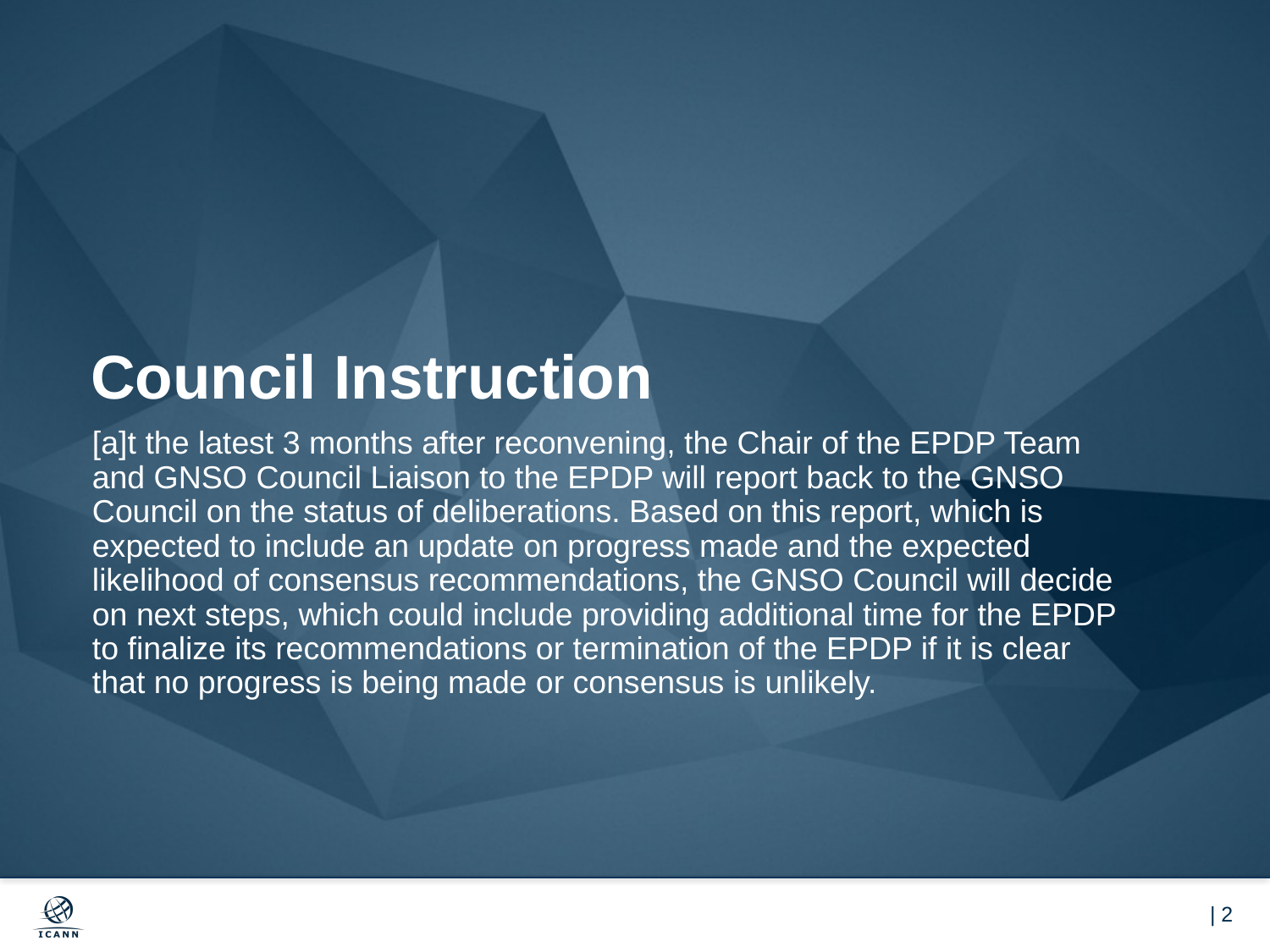

# Council Instruction
[a]t the latest 3 months after reconvening, the Chair of the EPDP Team and GNSO Council Liaison to the EPDP will report back to the GNSO Council on the status of deliberations. Based on this report, which is expected to include an update on progress made and the expected likelihood of consensus recommendations, the GNSO Council will decide on next steps, which could include providing additional time for the EPDP to finalize its recommendations or termination of the EPDP if it is clear that no progress is being made or consensus is unlikely.